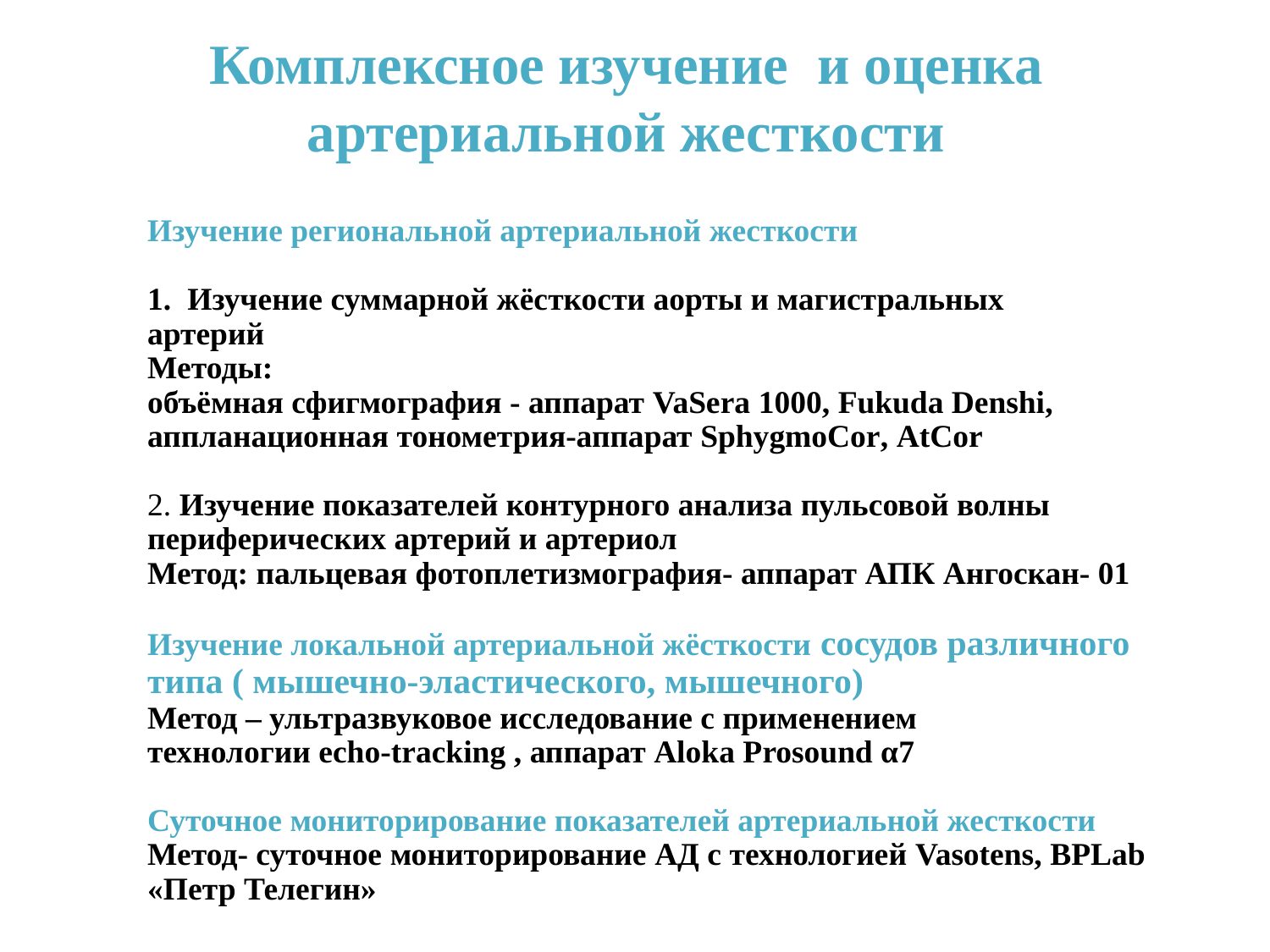

# Комплексное изучение  и оценка артериальной жесткости

Изучение региональной артериальной жесткости

1.  Изучение суммарной жёсткости аорты и магистральных
артерий
Методы:
объёмная сфигмография - аппарат VaSera 1000, Fukuda Denshi,
аппланационная тонометрия-аппарат SphygmoCor, AtCor

2. Изучение показателей контурного анализа пульсовой волны периферических артерий и артериол
Метод: пальцевая фотоплетизмография- аппарат АПК Ангоскан- 01

Изучение локальной артериальной жёсткости сосудов различного типа ( мышечно-эластического, мышечного)
Метод – ультразвуковое исследование с применением
технологии echo-tracking , аппарат Aloka Prosound α7

Суточное мониторирование показателей артериальной жесткости
Метод- суточное мониторирование АД с технологией Vasotens, BPLab «Петр Телегин»